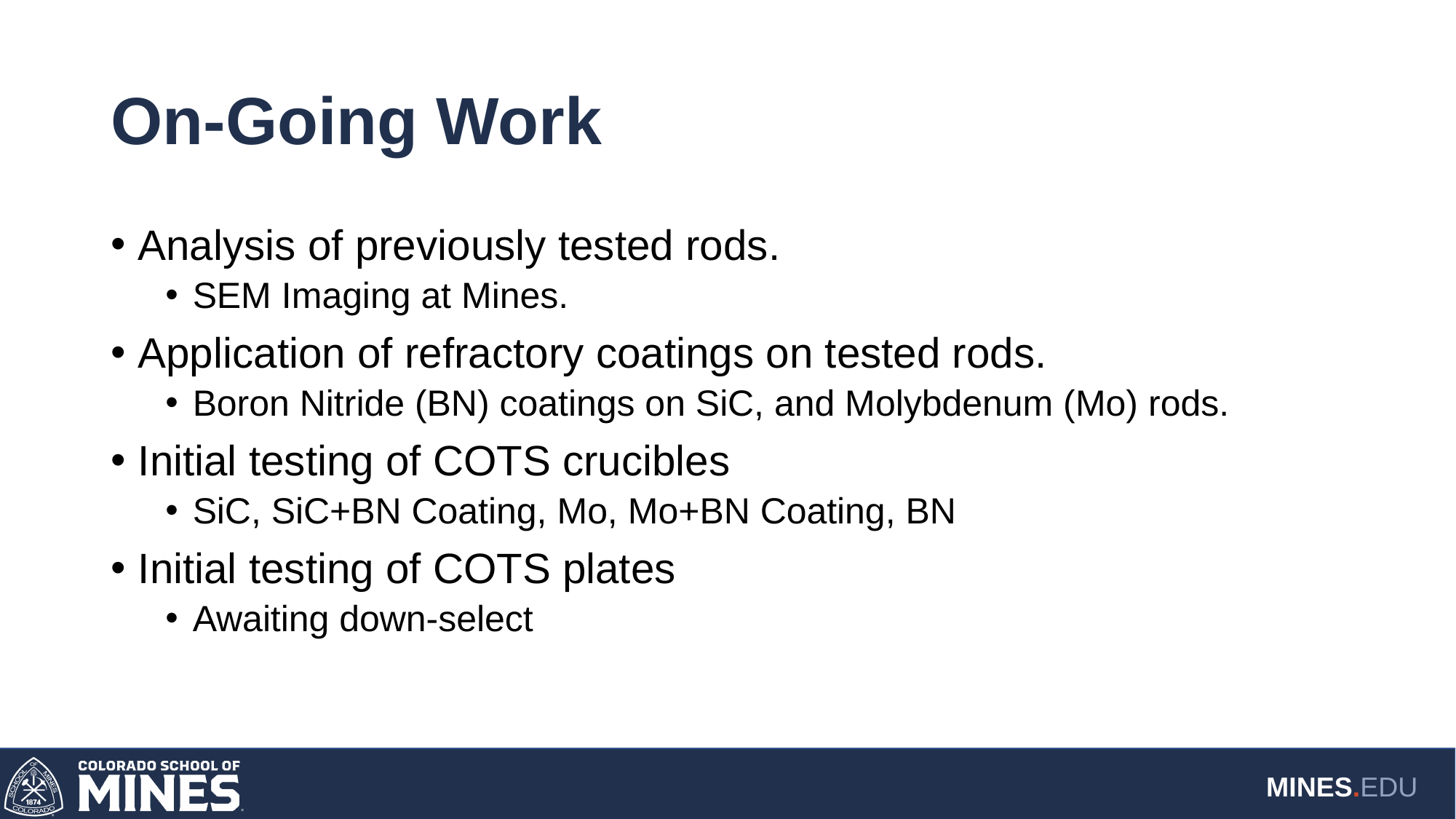

# On-Going Work
Analysis of previously tested rods.
SEM Imaging at Mines.
Application of refractory coatings on tested rods.
Boron Nitride (BN) coatings on SiC, and Molybdenum (Mo) rods.
Initial testing of COTS crucibles
SiC, SiC+BN Coating, Mo, Mo+BN Coating, BN
Initial testing of COTS plates
Awaiting down-select